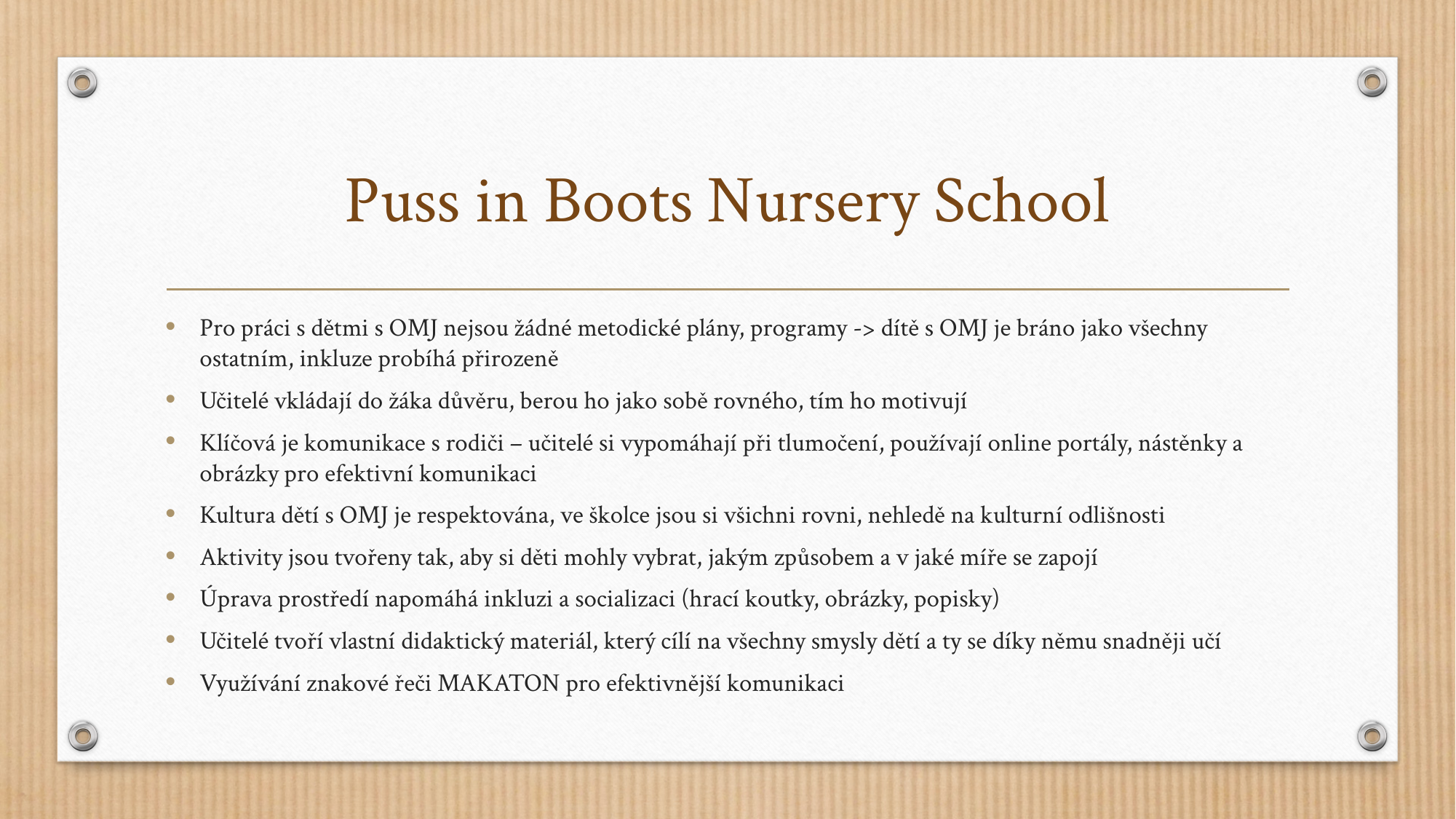

# Puss in Boots Nursery School
Pro práci s dětmi s OMJ nejsou žádné metodické plány, programy -> dítě s OMJ je bráno jako všechny ostatním, inkluze probíhá přirozeně
Učitelé vkládají do žáka důvěru, berou ho jako sobě rovného, tím ho motivují
Klíčová je komunikace s rodiči – učitelé si vypomáhají při tlumočení, používají online portály, nástěnky a obrázky pro efektivní komunikaci
Kultura dětí s OMJ je respektována, ve školce jsou si všichni rovni, nehledě na kulturní odlišnosti
Aktivity jsou tvořeny tak, aby si děti mohly vybrat, jakým způsobem a v jaké míře se zapojí
Úprava prostředí napomáhá inkluzi a socializaci (hrací koutky, obrázky, popisky)
Učitelé tvoří vlastní didaktický materiál, který cílí na všechny smysly dětí a ty se díky němu snadněji učí
Využívání znakové řeči MAKATON pro efektivnější komunikaci